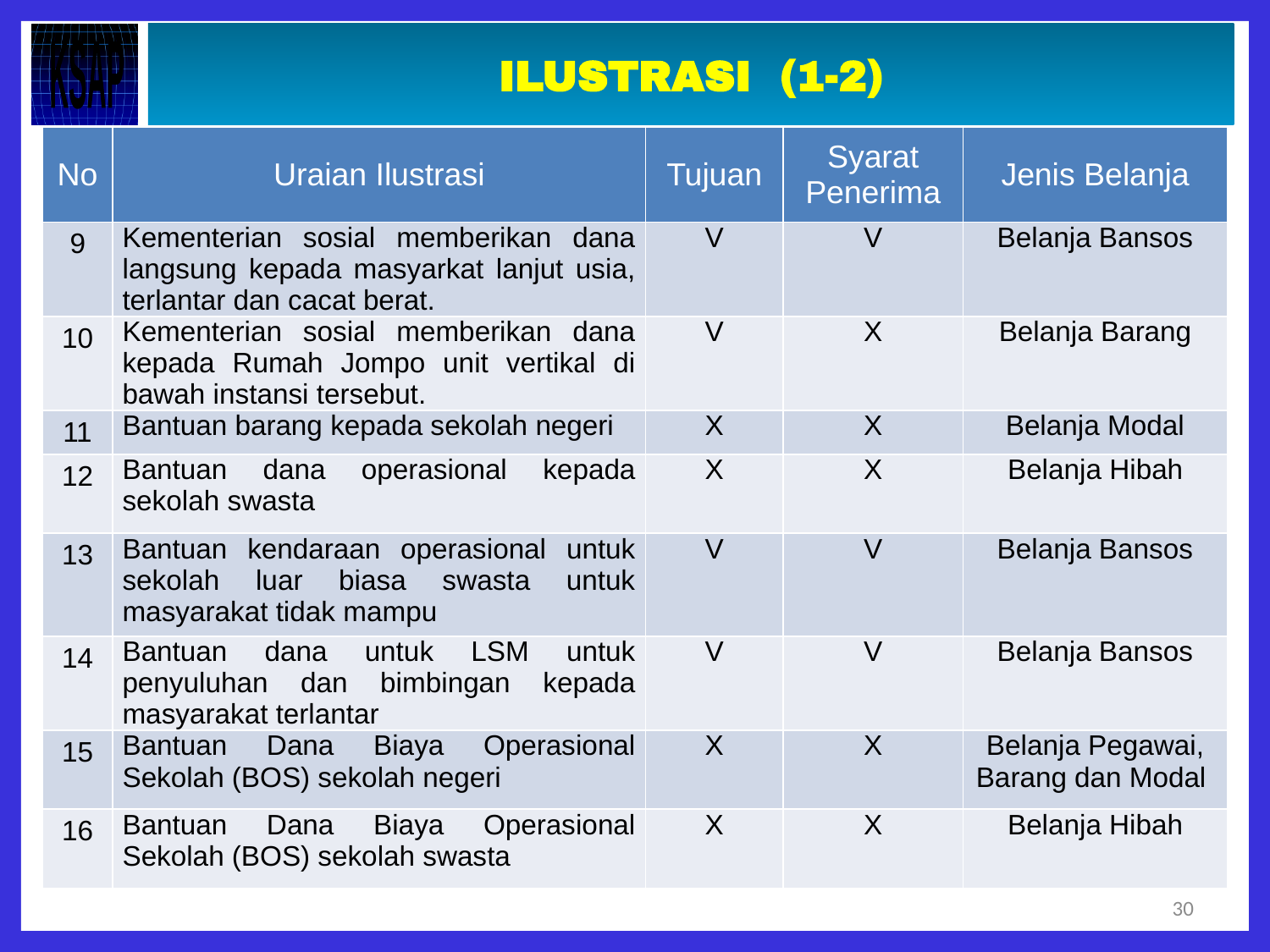

# ILUSTRASI  (1-2)
| No | Uraian Ilustrasi | Tujuan | Syarat Penerima | Jenis Belanja |
| --- | --- | --- | --- | --- |
| 9 | Kementerian sosial memberikan dana langsung kepada masyarkat lanjut usia, terlantar dan cacat berat. | V | V | Belanja Bansos |
| 10 | Kementerian sosial memberikan dana kepada Rumah Jompo unit vertikal di bawah instansi tersebut. | V | X | Belanja Barang |
| 11 | Bantuan barang kepada sekolah negeri | X | X | Belanja Modal |
| 12 | Bantuan dana operasional kepada sekolah swasta | X | X | Belanja Hibah |
| 13 | Bantuan kendaraan operasional untuk sekolah luar biasa swasta untuk masyarakat tidak mampu | V | V | Belanja Bansos |
| 14 | Bantuan dana untuk LSM untuk penyuluhan dan bimbingan kepada masyarakat terlantar | V | V | Belanja Bansos |
| 15 | Bantuan Dana Biaya Operasional Sekolah (BOS) sekolah negeri | X | X | Belanja Pegawai, Barang dan Modal |
| 16 | Bantuan Dana Biaya Operasional Sekolah (BOS) sekolah swasta | X | X | Belanja Hibah |

30